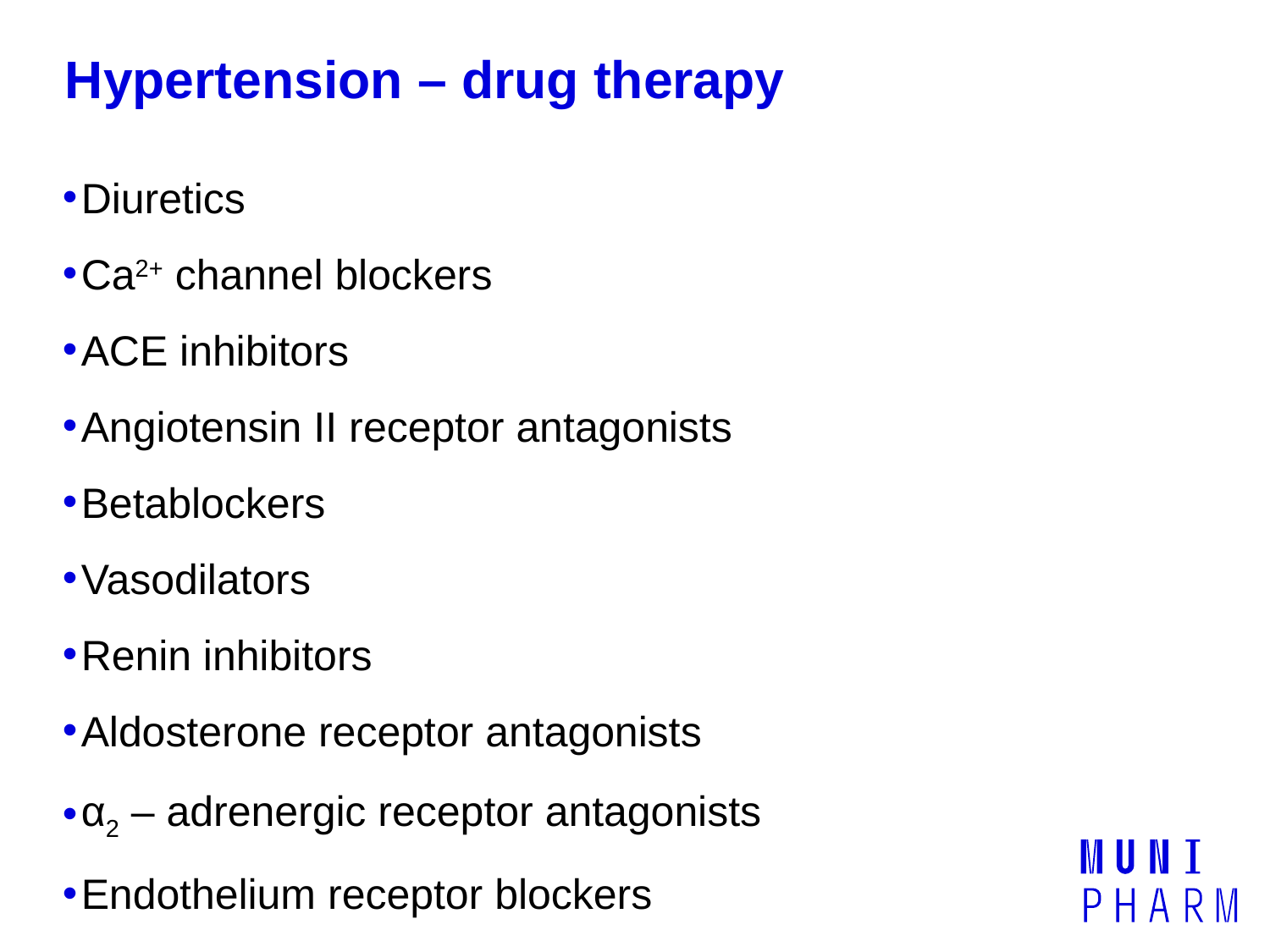

# Hypertension – drug therapy
Diuretics
Ca2+ channel blockers
ACE inhibitors
Angiotensin II receptor antagonists
Betablockers
Vasodilators
Renin inhibitors
Aldosterone receptor antagonists
α2 – adrenergic receptor antagonists
Endothelium receptor blockers